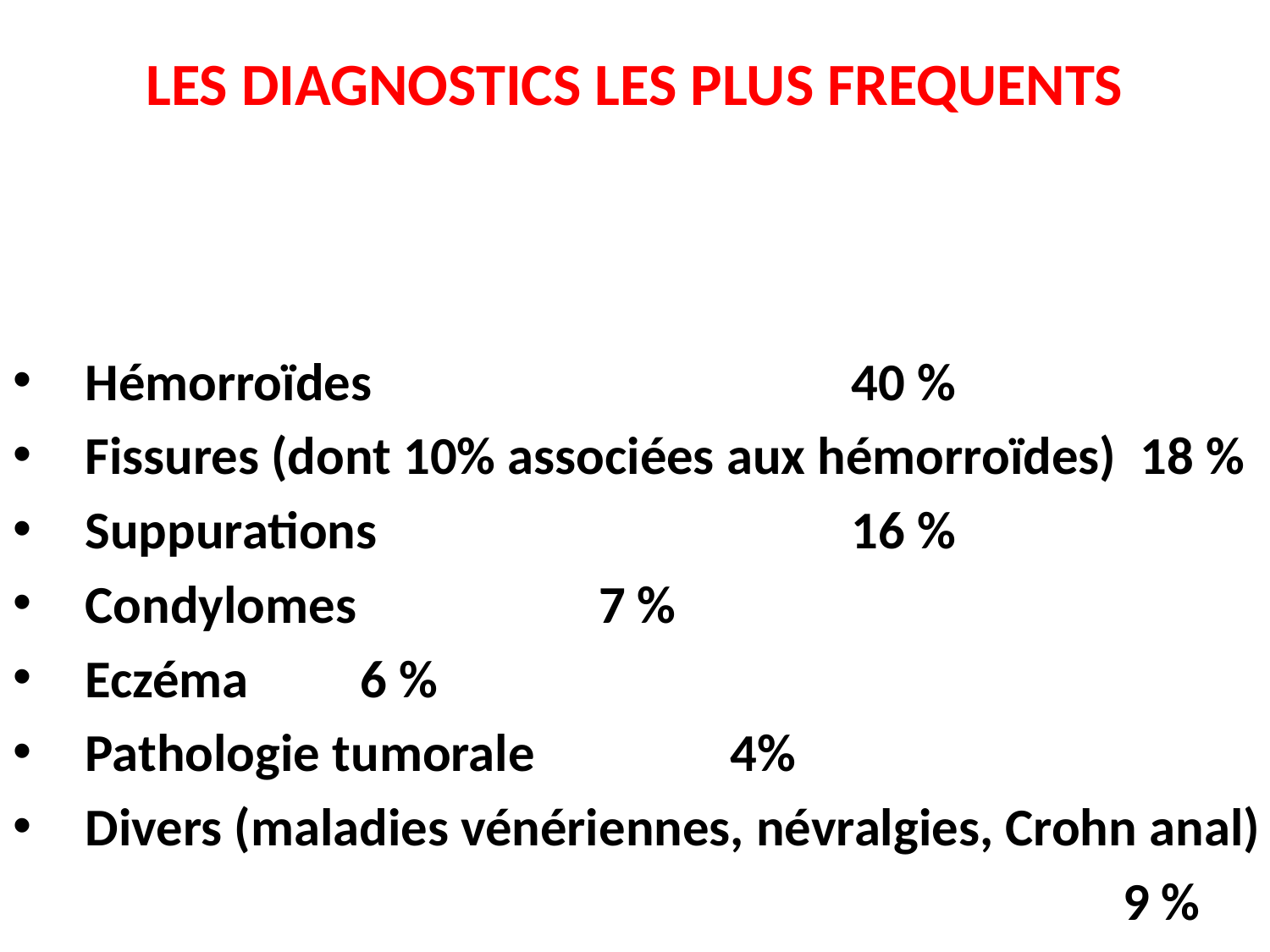

# LES DIAGNOSTICS LES PLUS FREQUENTS

  Hémorroïdes 				                          40 %
  Fissures (dont 10% associées aux hémorroïdes)  18 %
  Suppurations 				                          16 %
  Condylomes 						     7 %
  Eczéma							     6 %
  Pathologie tumorale 				      4%
  Divers (maladies vénériennes, névralgies, Crohn anal)
                                                                                            9 %